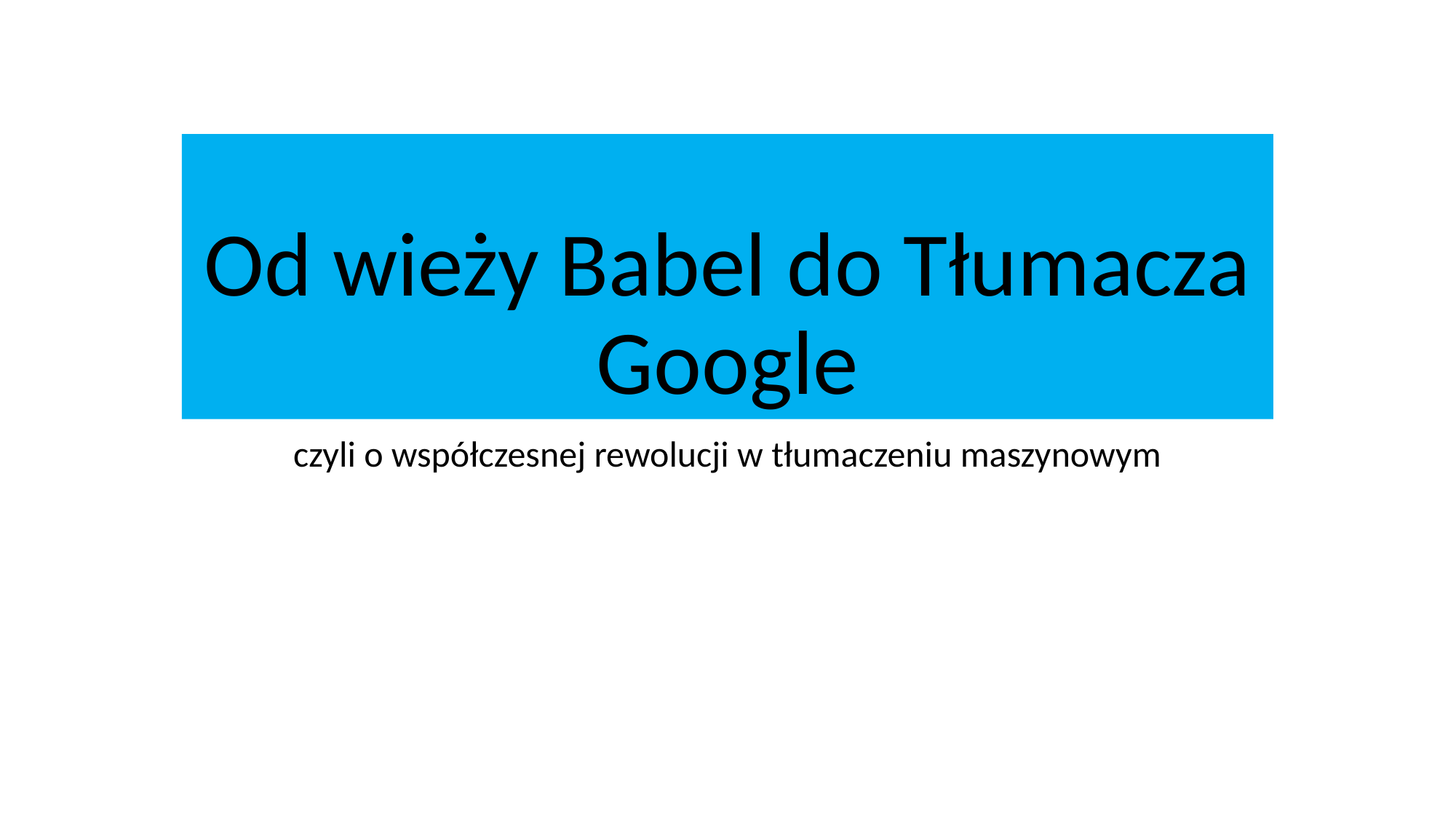

# Od wieży Babel do Tłumacza Google
czyli o współczesnej rewolucji w tłumaczeniu maszynowym